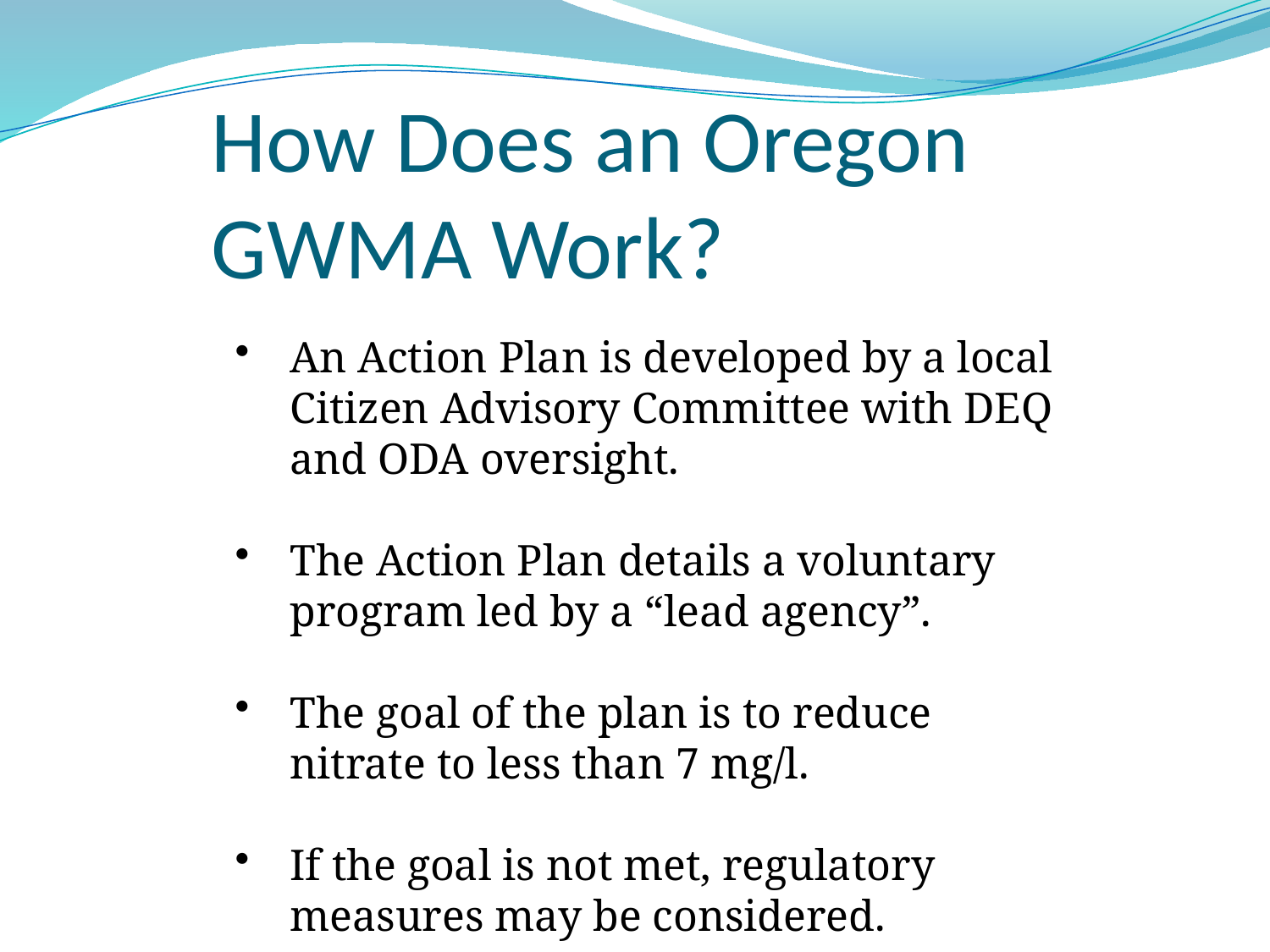

# How Does an Oregon GWMA Work?
An Action Plan is developed by a local Citizen Advisory Committee with DEQ and ODA oversight.

The Action Plan details a voluntary program led by a “lead agency”.

The goal of the plan is to reduce nitrate to less than 7 mg/l.

If the goal is not met, regulatory measures may be considered.